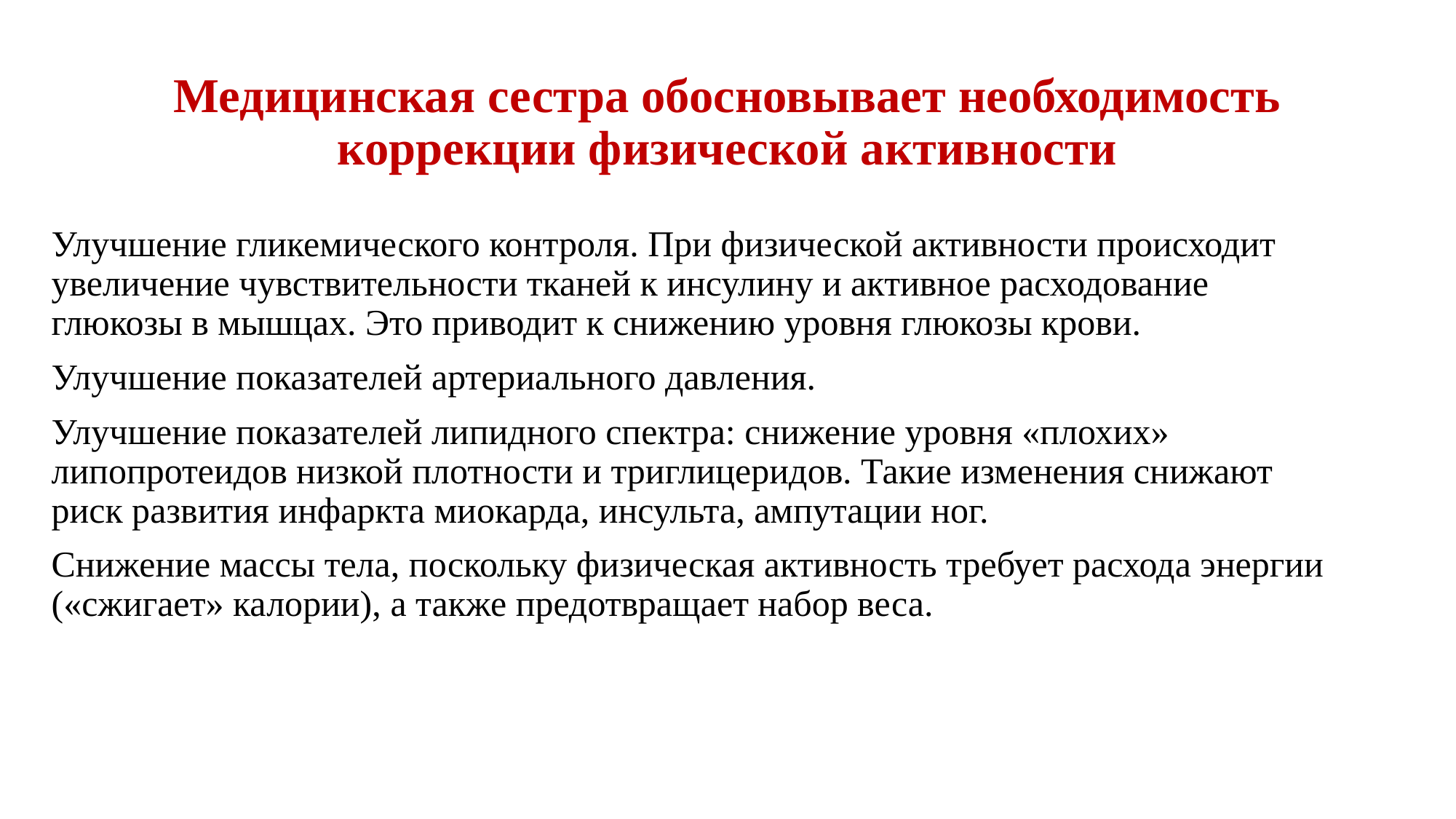

# Медицинская сестра обосновывает необходимость коррекции физической активности
Улучшение гликемического контроля. При физической активности происходит увеличение чувствительности тканей к инсулину и активное расходование глюкозы в мышцах. Это приводит к снижению уровня глюкозы крови.
Улучшение показателей артериального давления.
Улучшение показателей липидного спектра: снижение уровня «плохих» липопротеидов низкой плотности и триглицеридов. Такие изменения снижают риск развития инфаркта миокарда, инсульта, ампутации ног.
Снижение массы тела, поскольку физическая активность требует расхода энергии («сжигает» калории), а также предотвращает набор веса.